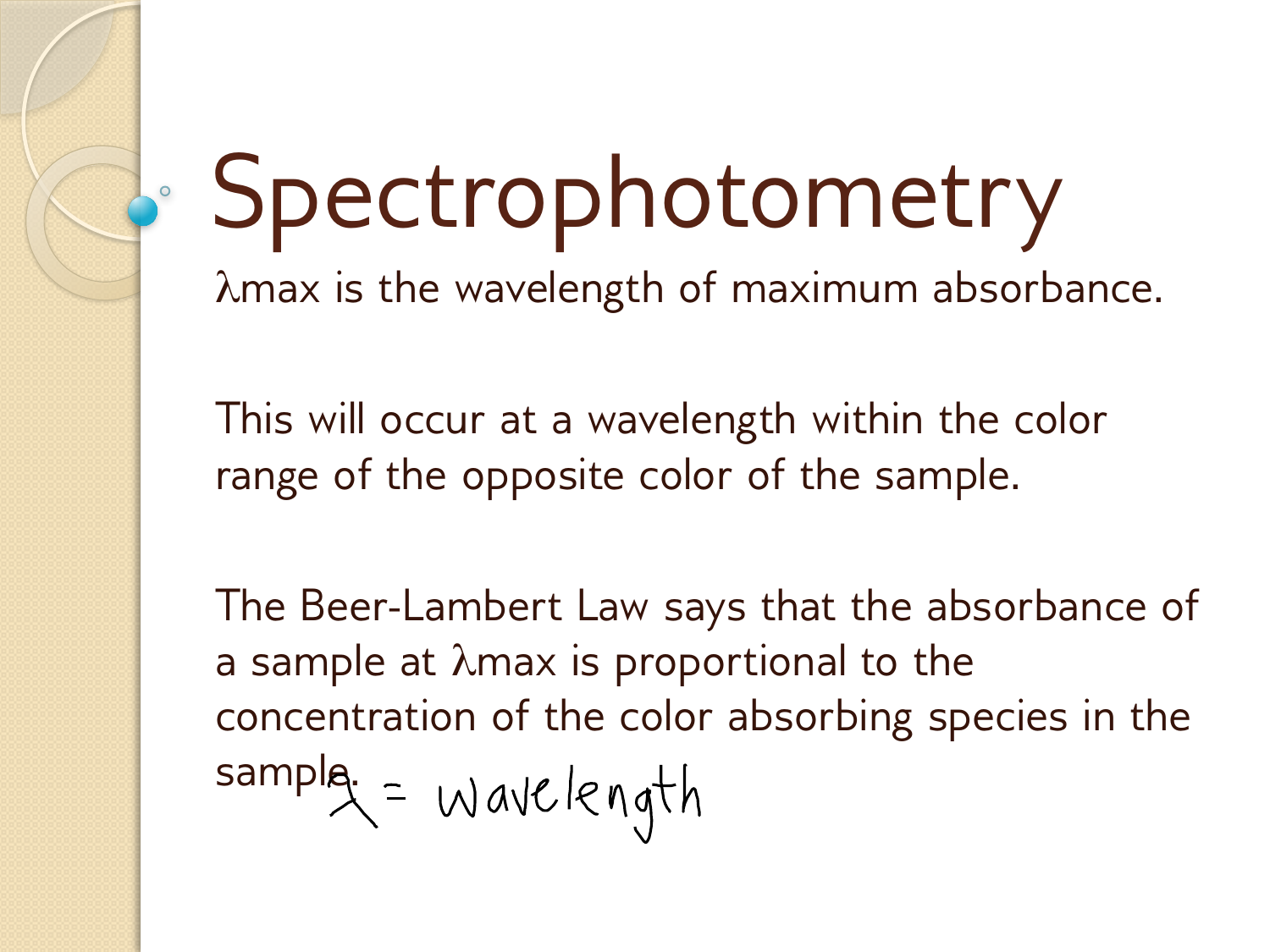

# Spectrophotometry
λmax is the wavelength of maximum absorbance.

This will occur at a wavelength within the color range of the opposite color of the sample.

The Beer-Lambert Law says that the absorbance of a sample at λmax is proportional to the concentration of the color absorbing species in the sample.